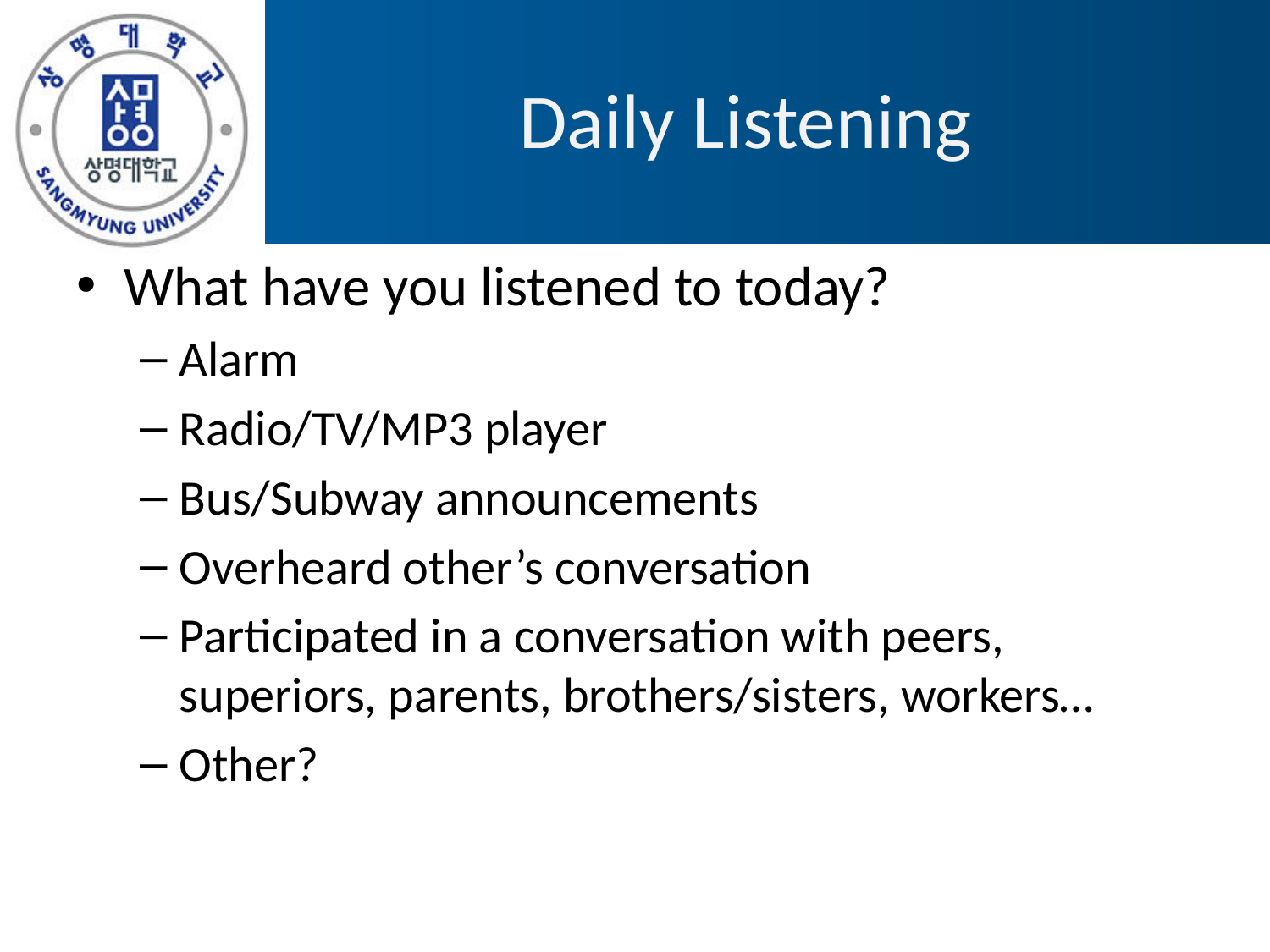

# Daily Listening
What have you listened to today?
Alarm
Radio/TV/MP3 player
Bus/Subway announcements
Overheard other’s conversation
Participated in a conversation with peers, superiors, parents, brothers/sisters, workers…
Other?